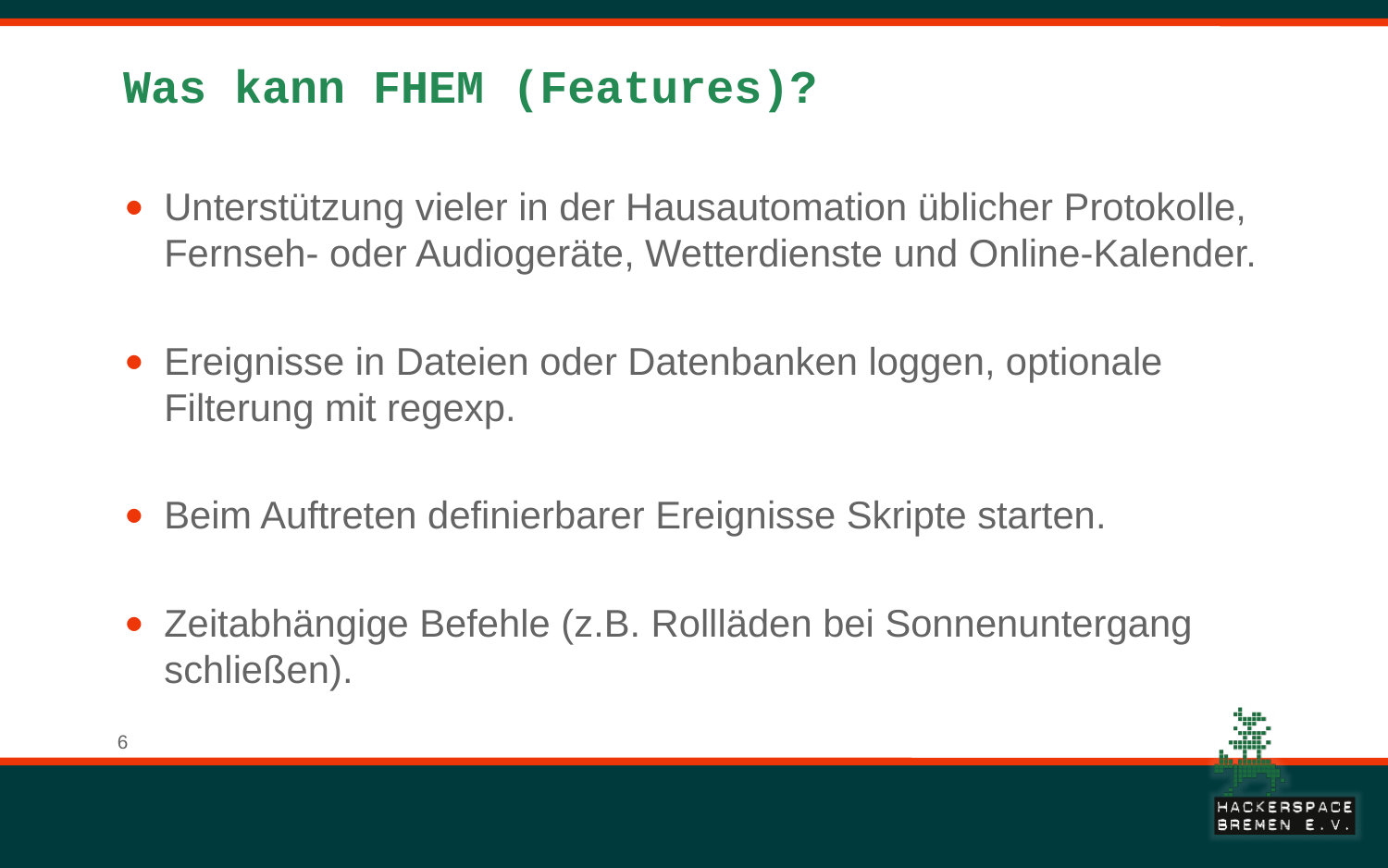

# Was kann FHEM (Features)?
Unterstützung vieler in der Hausautomation üblicher Protokolle, Fernseh- oder Audiogeräte, Wetterdienste und Online-Kalender.

Ereignisse in Dateien oder Datenbanken loggen, optionale Filterung mit regexp.

Beim Auftreten definierbarer Ereignisse Skripte starten.

Zeitabhängige Befehle (z.B. Rollläden bei Sonnenuntergang schließen).